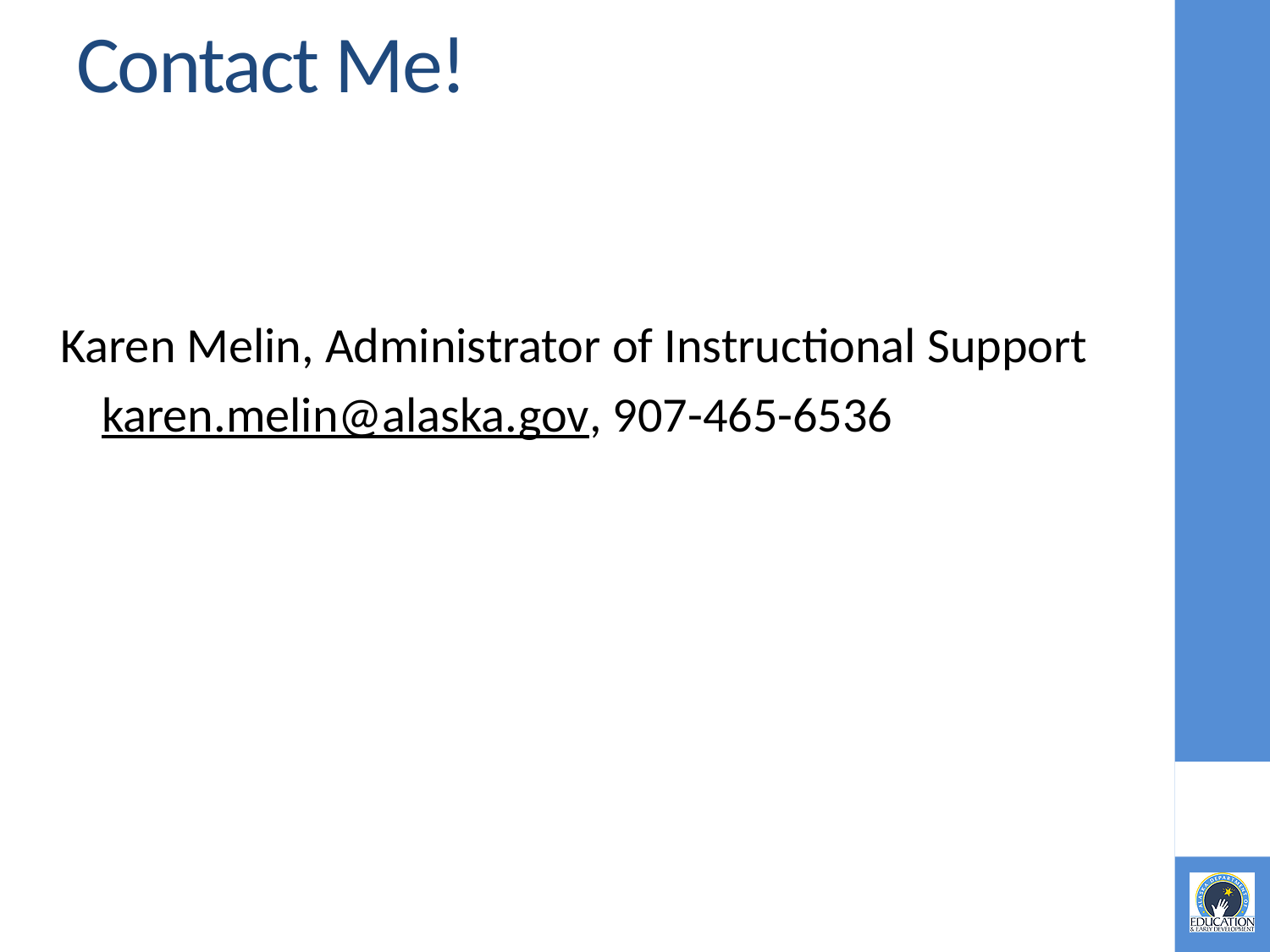

# Contact Me!
Karen Melin, Administrator of Instructional Support
karen.melin@alaska.gov, 907-465-6536